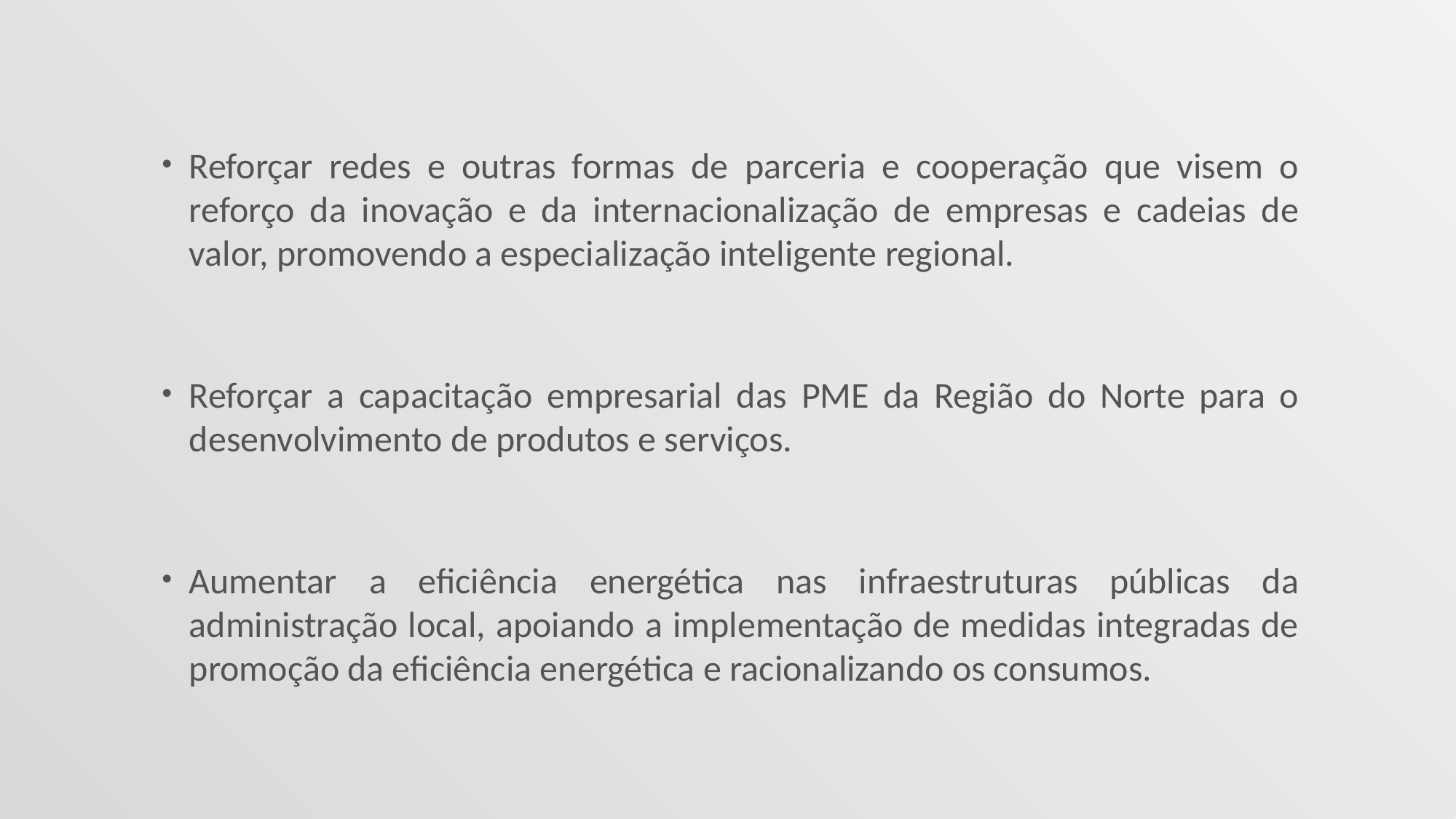

Reforçar redes e outras formas de parceria e cooperação que visem o reforço da inovação e da internacionalização de empresas e cadeias de valor, promovendo a especialização inteligente regional.

Reforçar a capacitação empresarial das PME da Região do Norte para o desenvolvimento de produtos e serviços.

Aumentar a eficiência energética nas infraestruturas públicas da administração local, apoiando a implementação de medidas integradas de promoção da eficiência energética e racionalizando os consumos.